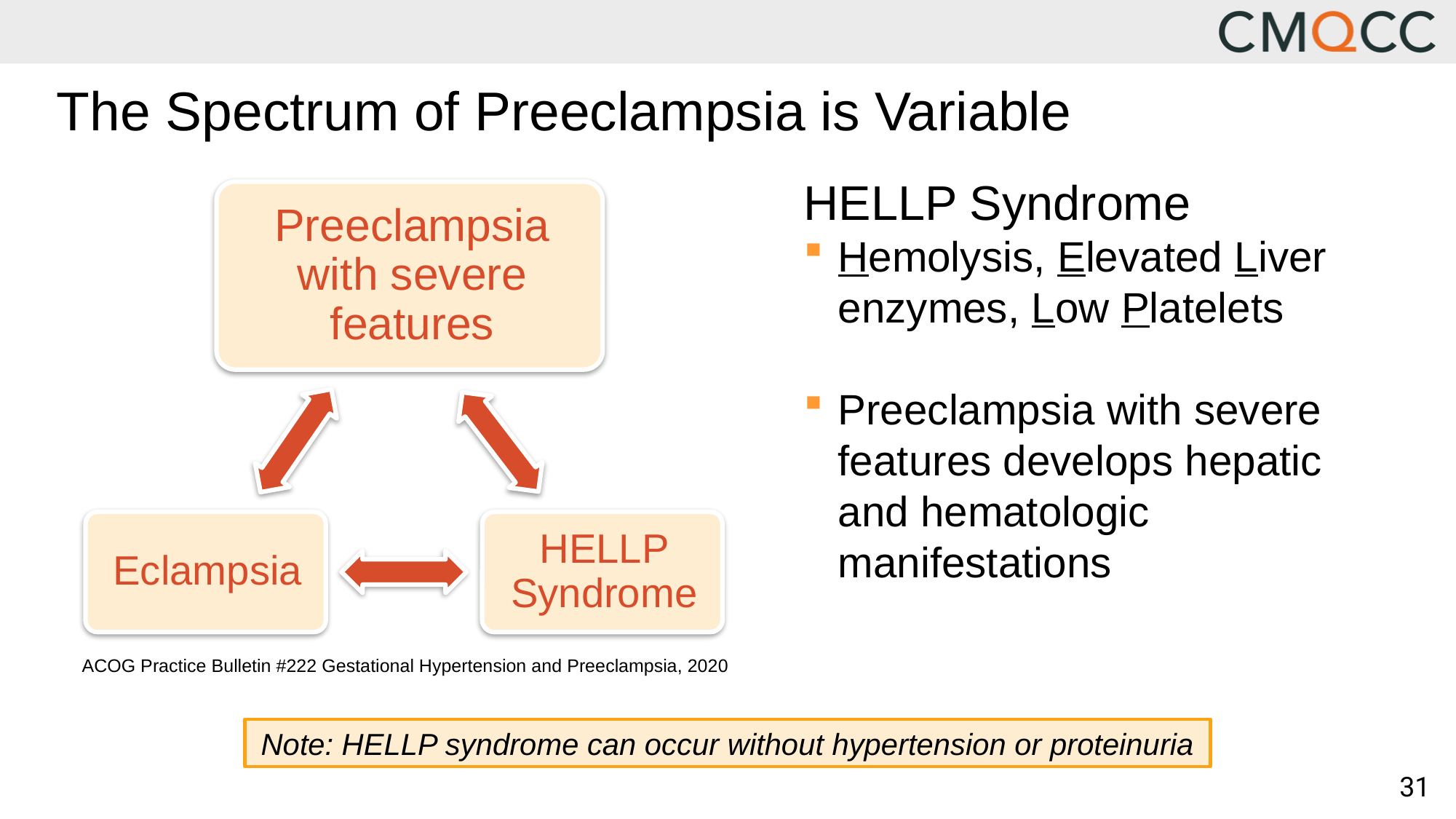

# The Spectrum of Preeclampsia is Variable
Preeclampsia with severe features

HELLP Syndrome

Eclampsia

HELLP Syndrome
Hemolysis, Elevated Liver  enzymes, Low Platelets

Preeclampsia with severe features develops hepatic and hematologic manifestations

ACOG Practice Bulletin #222 Gestational Hypertension and Preeclampsia, 2020
Note: HELLP syndrome can occur without hypertension or proteinuria